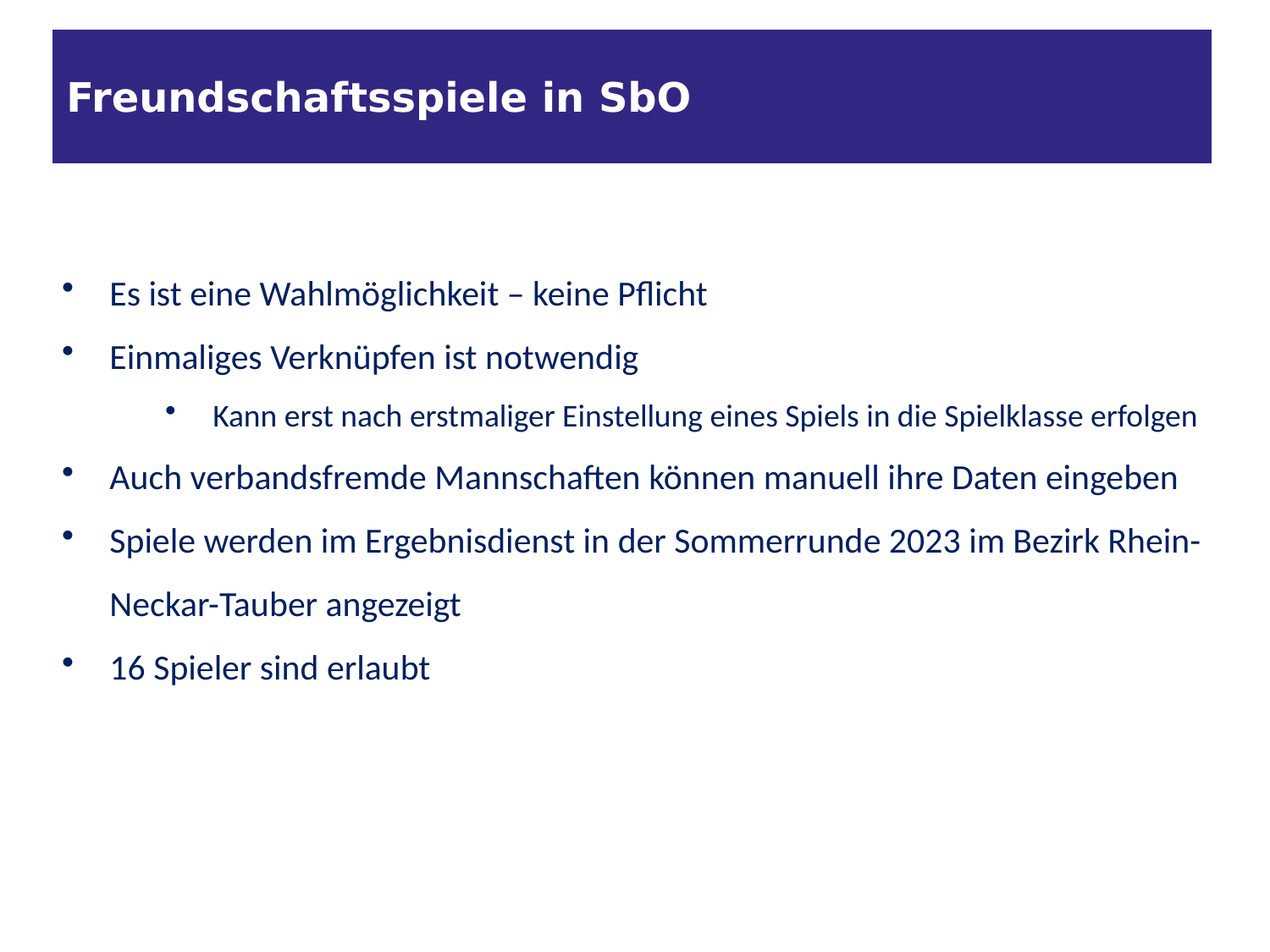

# Freundschaftsspiele in SbO

Es ist eine Wahlmöglichkeit – keine Pflicht
Einmaliges Verknüpfen ist notwendig
Kann erst nach erstmaliger Einstellung eines Spiels in die Spielklasse erfolgen
Auch verbandsfremde Mannschaften können manuell ihre Daten eingeben
Spiele werden im Ergebnisdienst in der Sommerrunde 2023 im Bezirk Rhein-Neckar-Tauber angezeigt
16 Spieler sind erlaubt